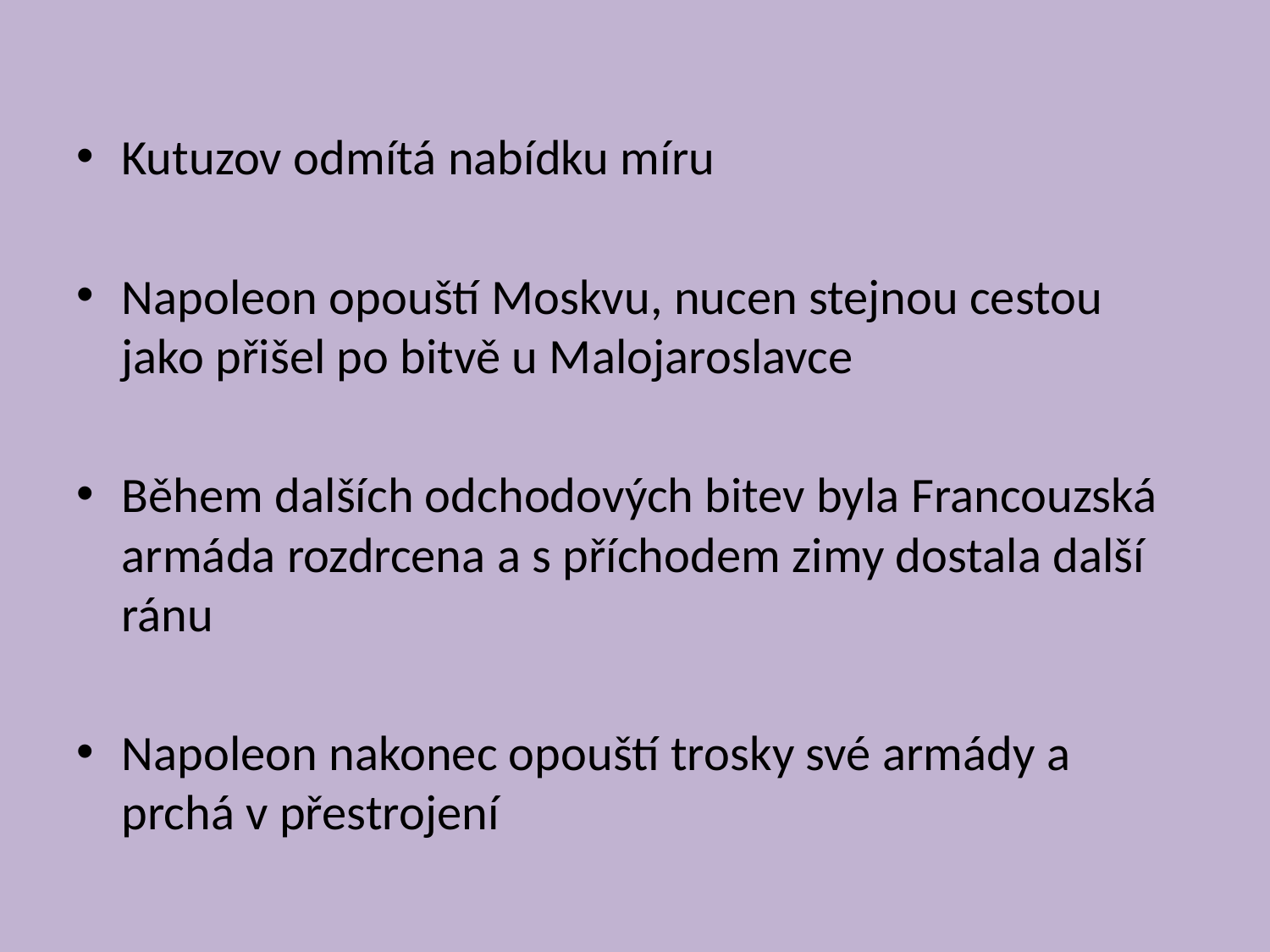

#
Kutuzov odmítá nabídku míru

Napoleon opouští Moskvu, nucen stejnou cestou jako přišel po bitvě u Malojaroslavce

Během dalších odchodových bitev byla Francouzská armáda rozdrcena a s příchodem zimy dostala další ránu

Napoleon nakonec opouští trosky své armády a prchá v přestrojení